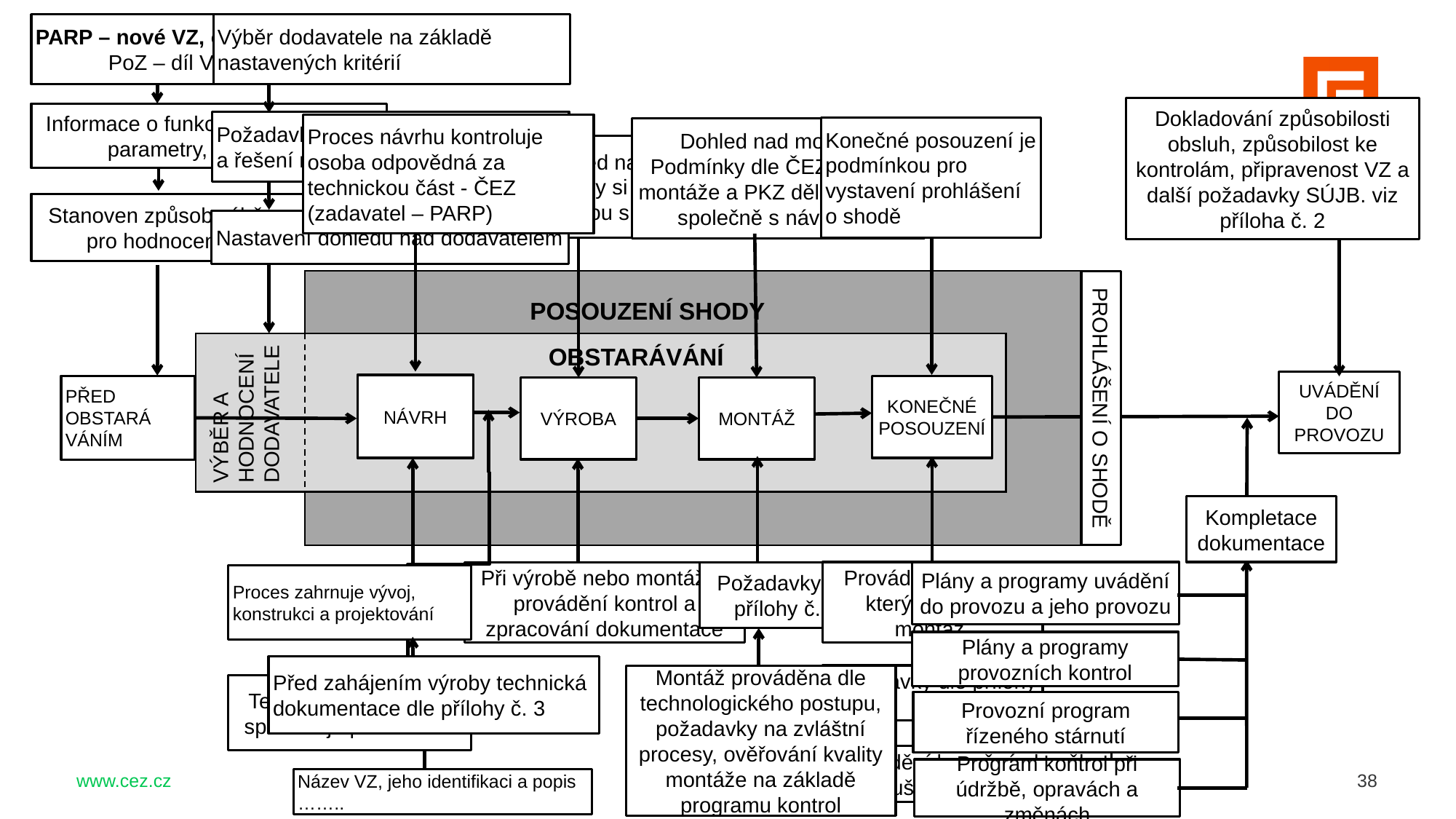

Výběr dodavatele na základě nastavených kritérií
PARP – nové VZ, část VZ (změna)
PoZ – díl VZ, část VZ
Dokladování způsobilosti obsluh, způsobilost ke kontrolám, připravenost VZ a další požadavky SÚJB. viz příloha č. 2
Informace o funkci, typu, umístění, parametry, BT třída…
Požadavky na způsob oznamování
a řešení neshod
Proces návrhu kontroluje osoba odpovědná za technickou část - ČEZ (zadavatel – PARP)
Konečné posouzení je podmínkou pro vystavení prohlášení o shodě
Dohled nad montáží. Podmínky dle ČEZ. Postup montáže a PKZ dělá výrobce, společně s návodem.
Dohled nad výrobou. Kontroly si nastaví ČEZ smlouvou s dodavatelem
Stanoven způsob výběru a kritéria pro hodnocení dodavatele
Nastavení dohledu nad dodavatelem

POSOUZENÍ SHODY

OBSTARÁVÁNÍ
Výběr a hodnocení dodavatele
uvádění do provozu
NÁVRH
Před obstará
váním
konečné posouzení
VÝROBA
Montáž
PROHLÁŠENÍ O SHODĚ
Kompletace dokumentace
Požadavky dle přílohy č. 2
Plány a programy uvádění do provozu a jeho provozu
Provádí dodavatel, který prováděl montáž.
Při výrobě nebo montáži – provádění kontrol a zpracování dokumentace
Proces zahrnuje vývoj, konstrukci a projektování
Plány a programy provozních kontrol
Před zahájením výroby technická dokumentace dle přílohy č. 3
Požadavky dle přílohy č. 6
Montáž prováděna dle technologického postupu, požadavky na zvláštní procesy, ověřování kvality montáže na základě programu kontrol
Technické požadavky specifikuje příloha č. 1
Provozní program řízeného stárnutí
Postup provádění konečné zkoušky, tlakové zkoušky, … včetně PTD
Program kontrol při údržbě, opravách a změnách
Název VZ, jeho identifikaci a popis
……..
38